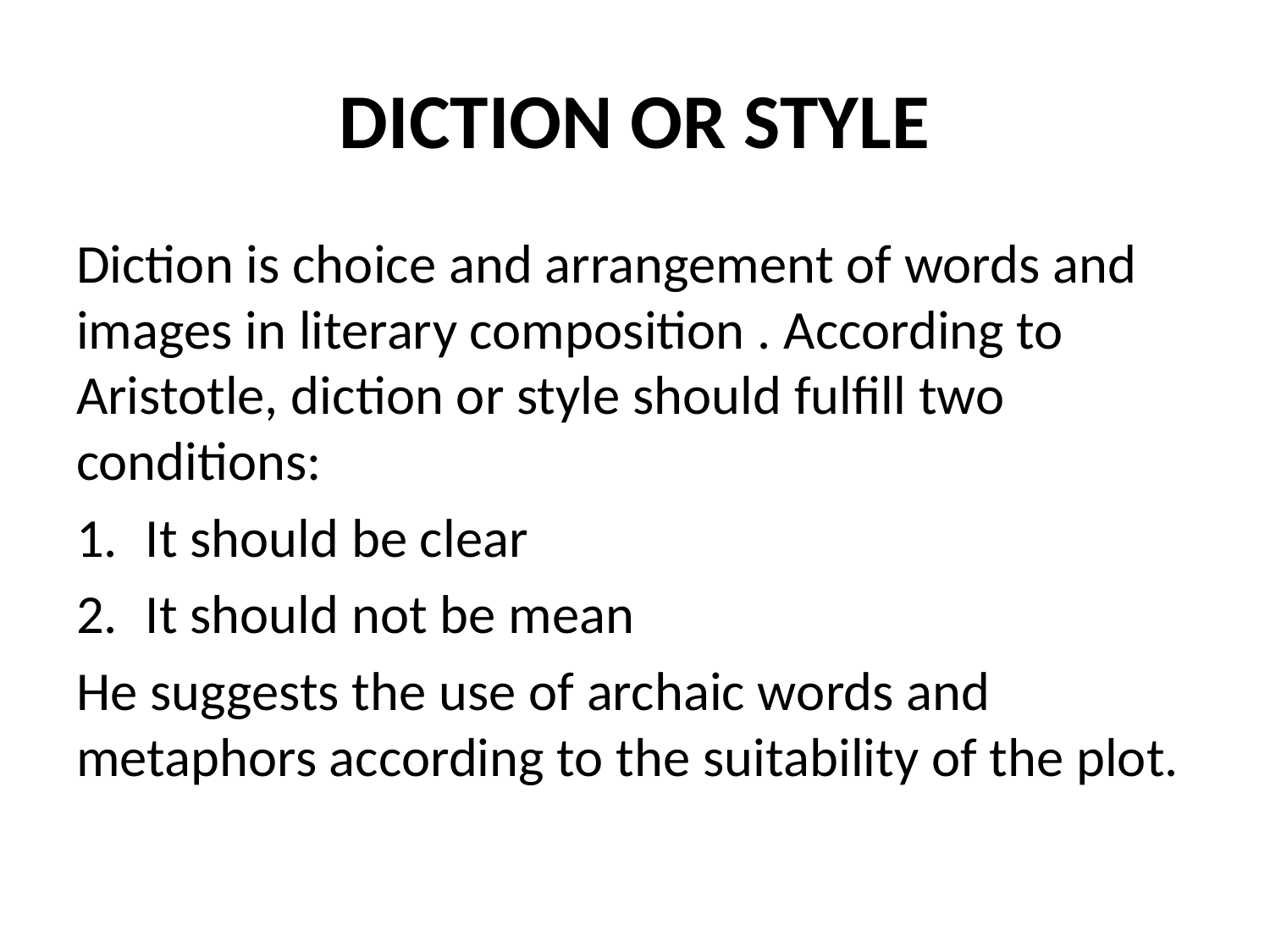

# DICTION OR STYLE
Diction is choice and arrangement of words and images in literary composition . According to Aristotle, diction or style should fulfill two conditions:
It should be clear
It should not be mean
He suggests the use of archaic words and metaphors according to the suitability of the plot.